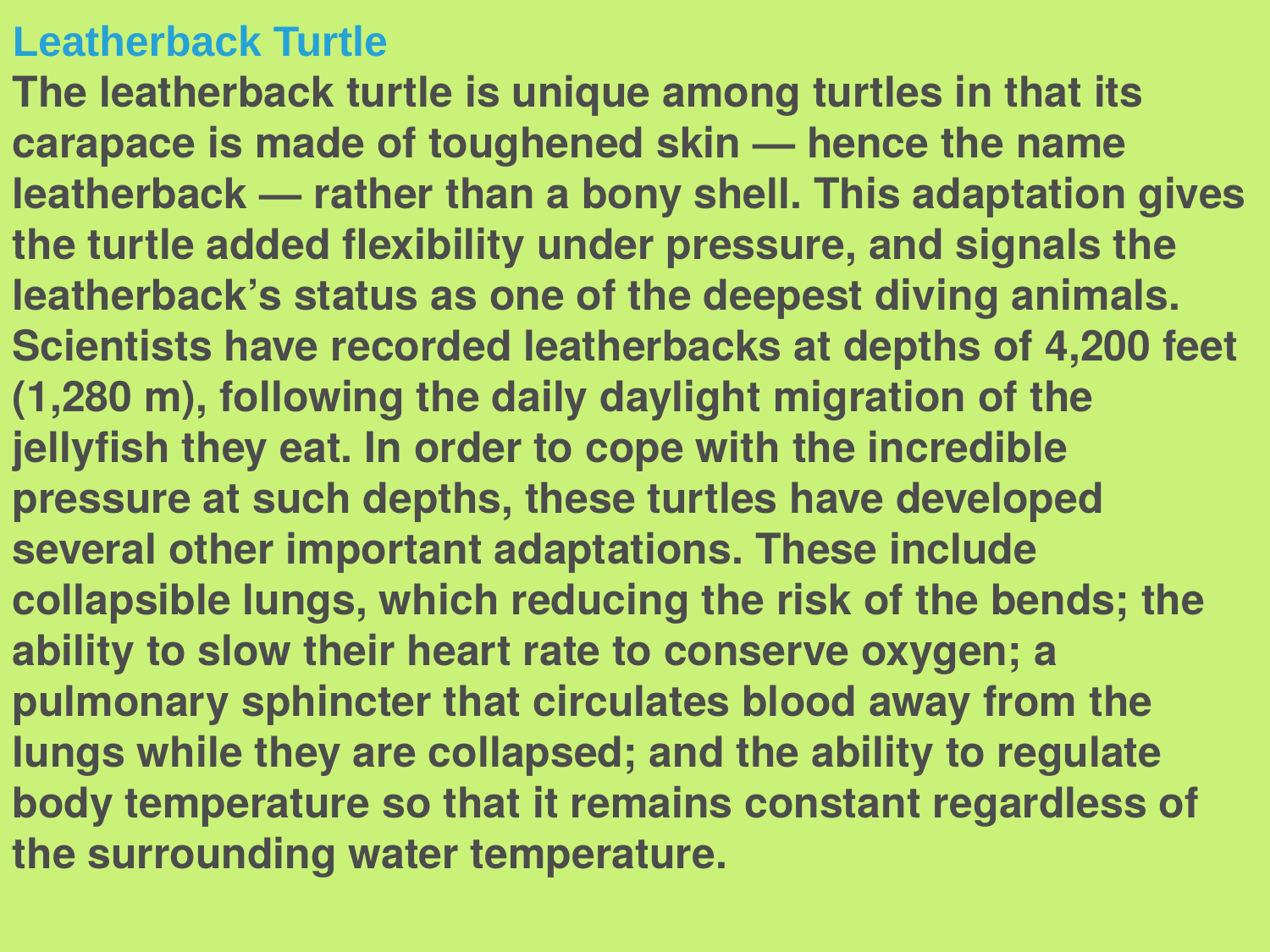

Leatherback Turtle
The leatherback turtle is unique among turtles in that its carapace is made of toughened skin — hence the name leatherback — rather than a bony shell. This adaptation gives the turtle added flexibility under pressure, and signals the leatherback’s status as one of the deepest diving animals. Scientists have recorded leatherbacks at depths of 4,200 feet (1,280 m), following the daily daylight migration of the jellyfish they eat. In order to cope with the incredible pressure at such depths, these turtles have developed several other important adaptations. These include collapsible lungs, which reducing the risk of the bends; the ability to slow their heart rate to conserve oxygen; a pulmonary sphincter that circulates blood away from the lungs while they are collapsed; and the ability to regulate body temperature so that it remains constant regardless of the surrounding water temperature.